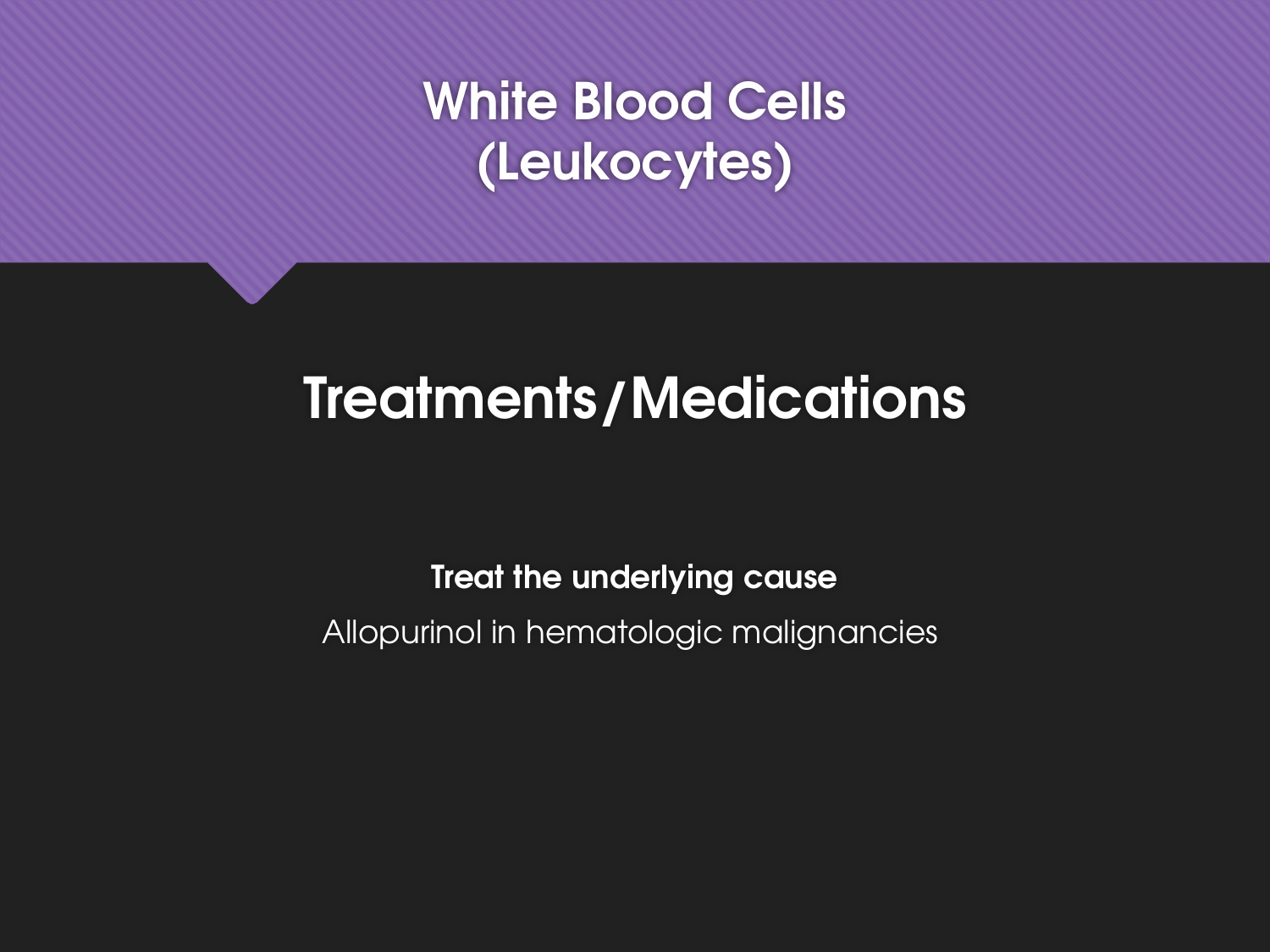

# White Blood Cells (Leukocytes)
Treatments/Medications

Treat the underlying cause
Allopurinol in hematologic malignancies